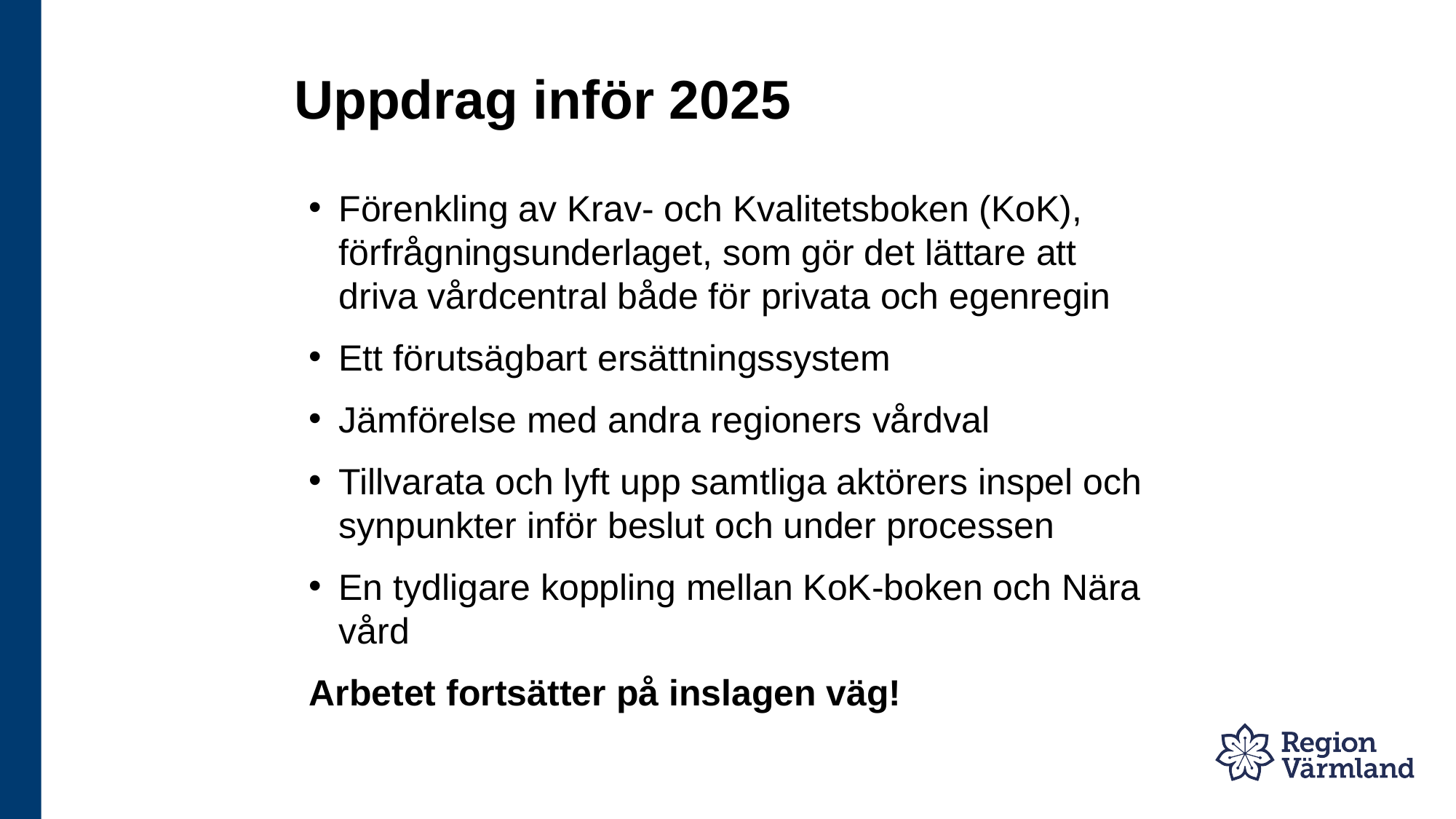

# Uppdrag inför 2025
Förenkling av Krav- och Kvalitetsboken (KoK), förfrågningsunderlaget, som gör det lättare att driva vårdcentral både för privata och egenregin
Ett förutsägbart ersättningssystem
Jämförelse med andra regioners vårdval
Tillvarata och lyft upp samtliga aktörers inspel och synpunkter inför beslut och under processen
En tydligare koppling mellan KoK-boken och Nära vård
Arbetet fortsätter på inslagen väg!